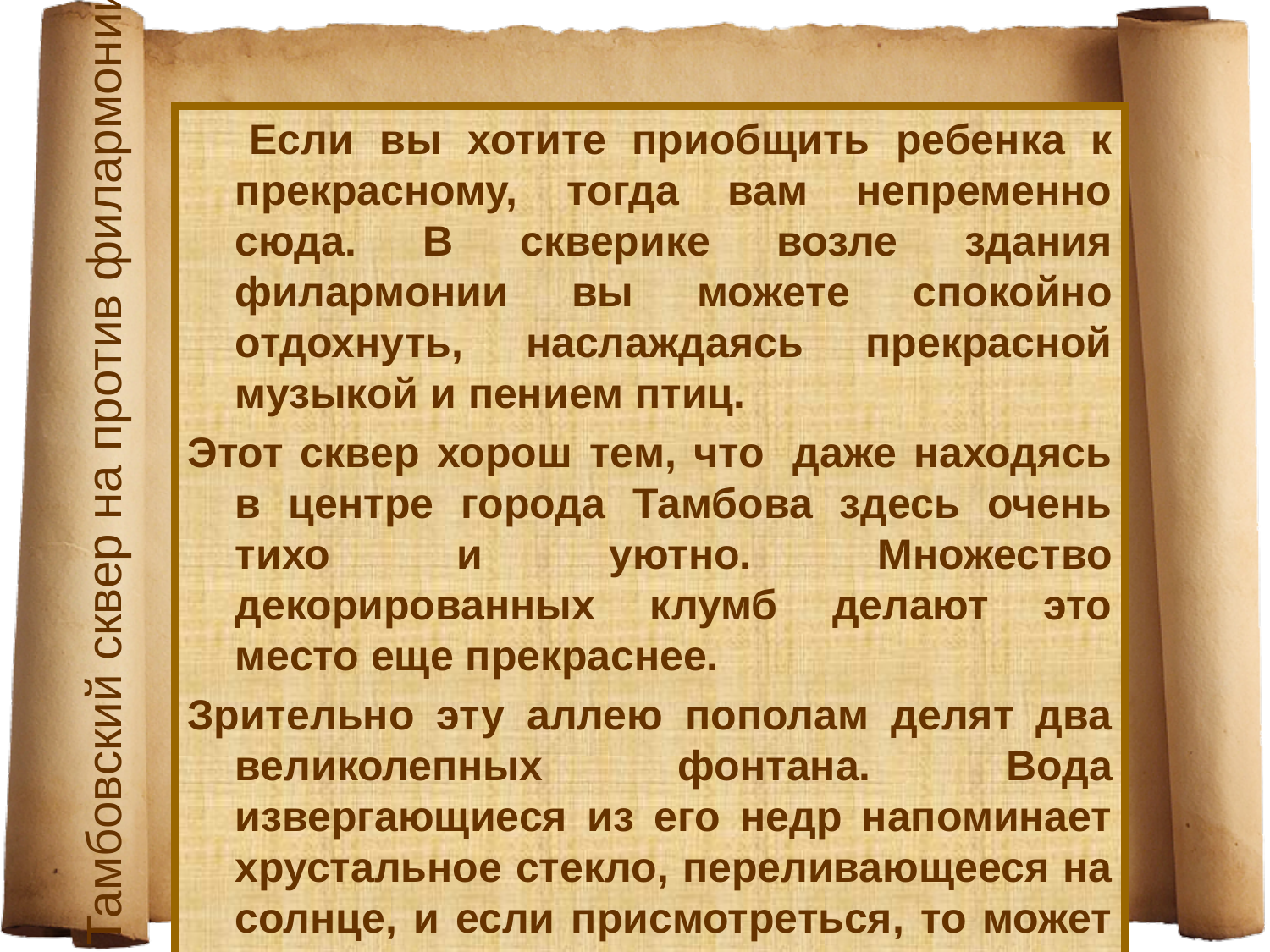

Если вы хотите приобщить ребенка к прекрасному, тогда вам непременно сюда. В скверике возле здания филармонии вы можете спокойно отдохнуть, наслаждаясь прекрасной музыкой и пением птиц.
Этот сквер хорош тем, что  даже находясь в центре города Тамбова здесь очень тихо и уютно. Множество декорированных клумб делают это место еще прекраснее.
Зрительно эту аллею пополам делят два великолепных фонтана. Вода извергающиеся из его недр напоминает хрустальное стекло, переливающееся на солнце, и если присмотреться, то может показаться, что вот вот выпрыгнет хозяйка этого великолепия - прекрасная русалка.

 Тамбовский сквер на против филармонии